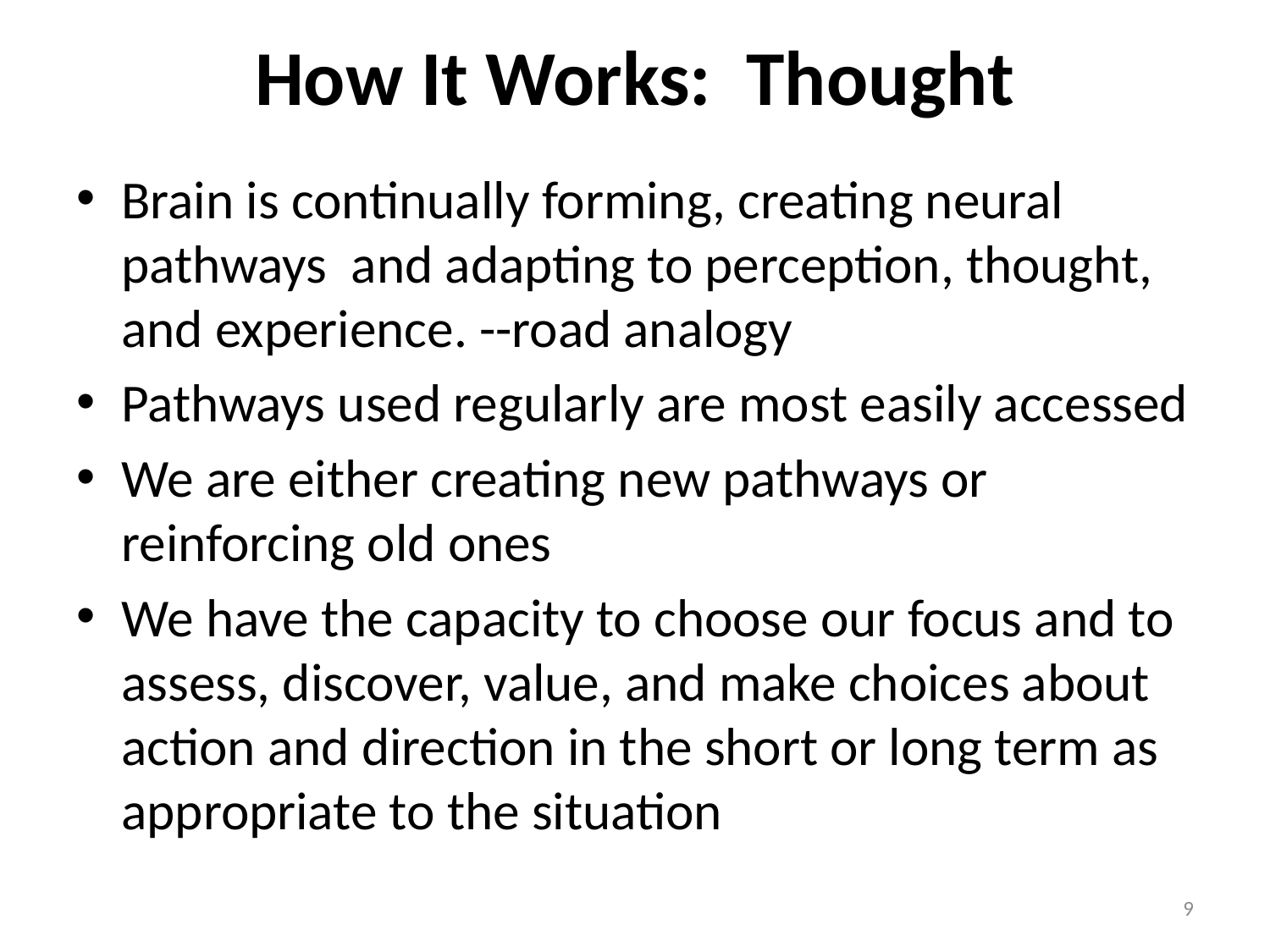

# How It Works:  Thought
Brain is continually forming, creating neural pathways  and adapting to perception, thought, and experience. --road analogy
Pathways used regularly are most easily accessed
We are either creating new pathways or reinforcing old ones
We have the capacity to choose our focus and to assess, discover, value, and make choices about action and direction in the short or long term as appropriate to the situation

9